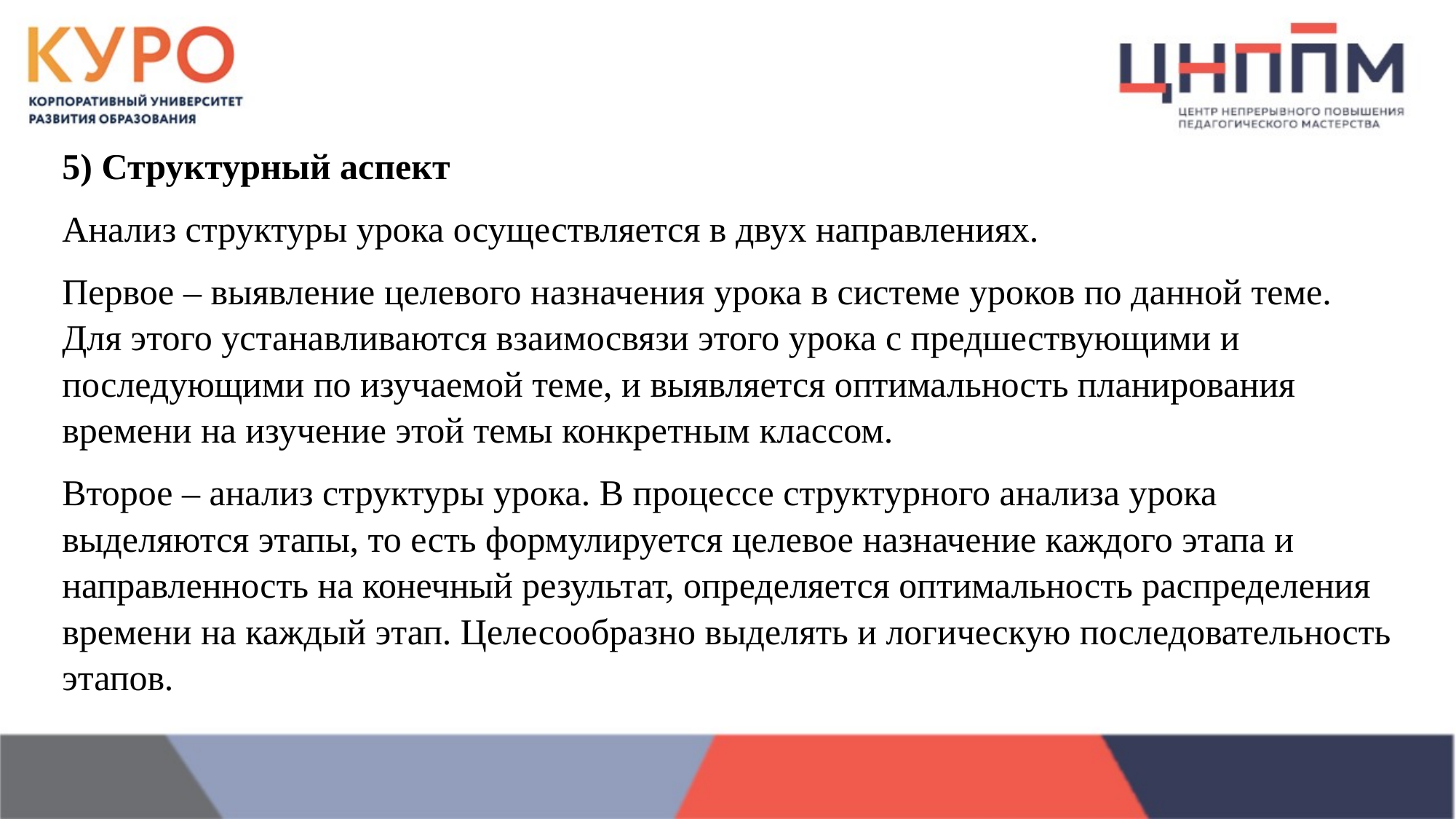

5) Структурный аспект
Анализ структуры урока осуществляется в двух направлениях.
Первое – выявление целевого назначения урока в системе уроков по данной теме. Для этого устанавливаются взаимосвязи этого урока с предшествующими и последующими по изучаемой теме, и выявляется оптимальность планирования времени на изучение этой темы конкретным классом.
Второе – анализ структуры урока. В процессе структурного анализа урока выделяются этапы, то есть формулируется целевое назначение каждого этапа и направленность на конечный результат, определяется оптимальность распределения времени на каждый этап. Целесообразно выделять и логическую последовательность этапов.